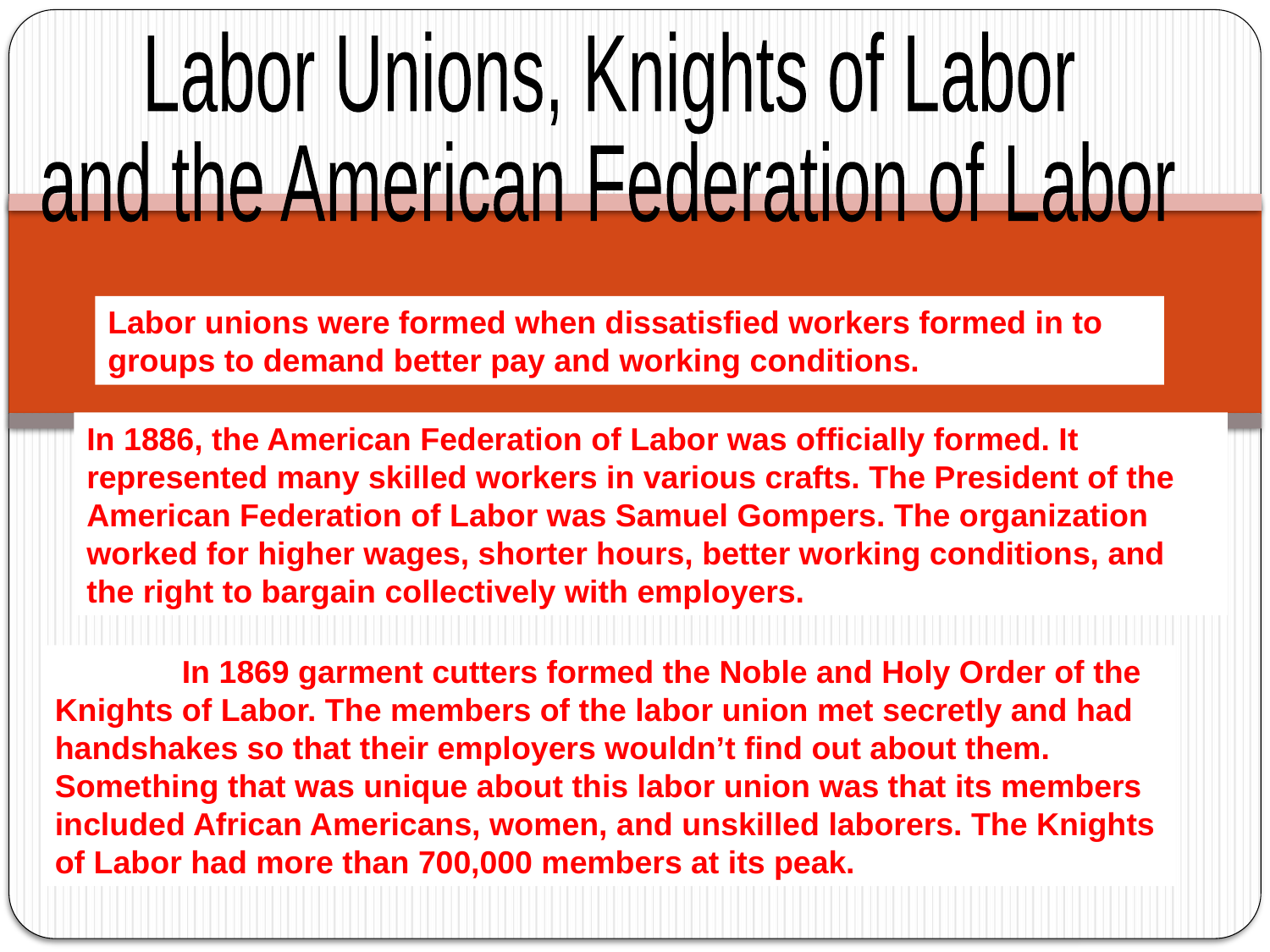

Labor Unions, Knights of Labor
and the American Federation of Labor
Labor unions were formed when dissatisfied workers formed in to groups to demand better pay and working conditions.
In 1886, the American Federation of Labor was officially formed. It represented many skilled workers in various crafts. The President of the American Federation of Labor was Samuel Gompers. The organization worked for higher wages, shorter hours, better working conditions, and the right to bargain collectively with employers.
	In 1869 garment cutters formed the Noble and Holy Order of the Knights of Labor. The members of the labor union met secretly and had handshakes so that their employers wouldn’t find out about them. Something that was unique about this labor union was that its members included African Americans, women, and unskilled laborers. The Knights of Labor had more than 700,000 members at its peak.